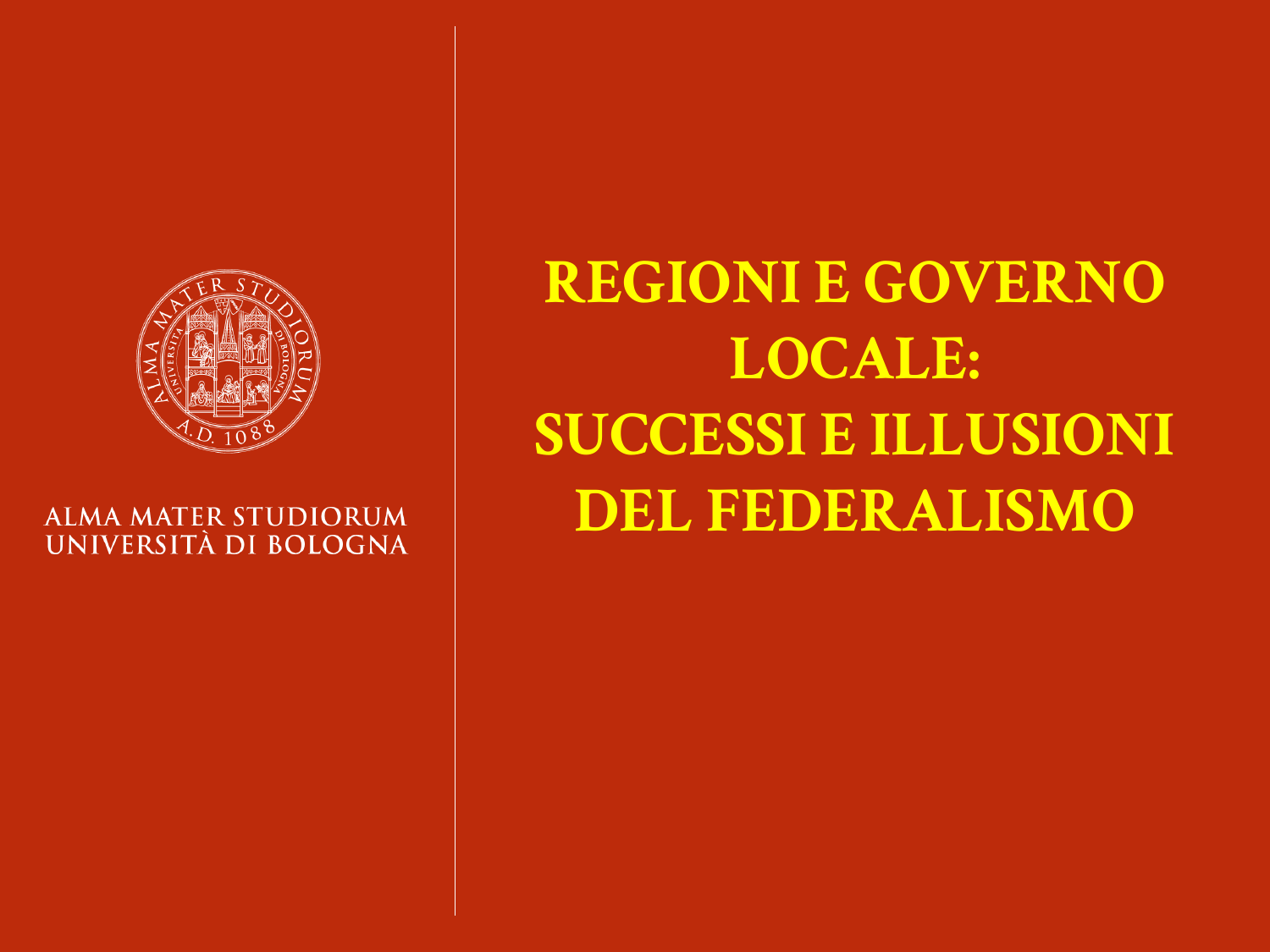

REGIONI E GOVERNO LOCALE:
SUCCESSI E ILLUSIONI DEL FEDERALISMO